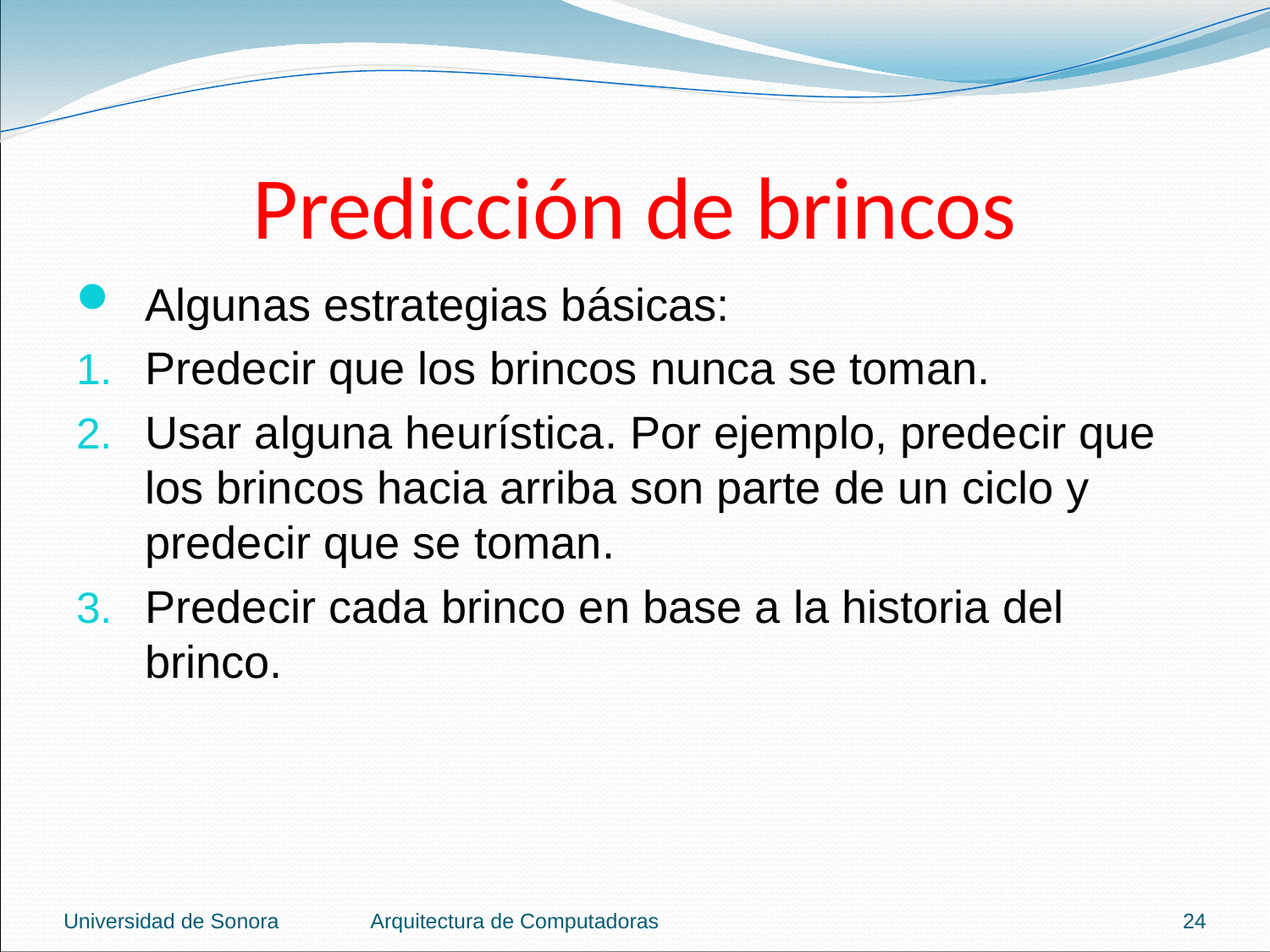

# Predicción de brincos
Algunas estrategias básicas:
Predecir que los brincos nunca se toman.
Usar alguna heurística. Por ejemplo, predecir que los brincos hacia arriba son parte de un ciclo y predecir que se toman.
Predecir cada brinco en base a la historia del brinco.
Universidad de Sonora
Arquitectura de Computadoras
24